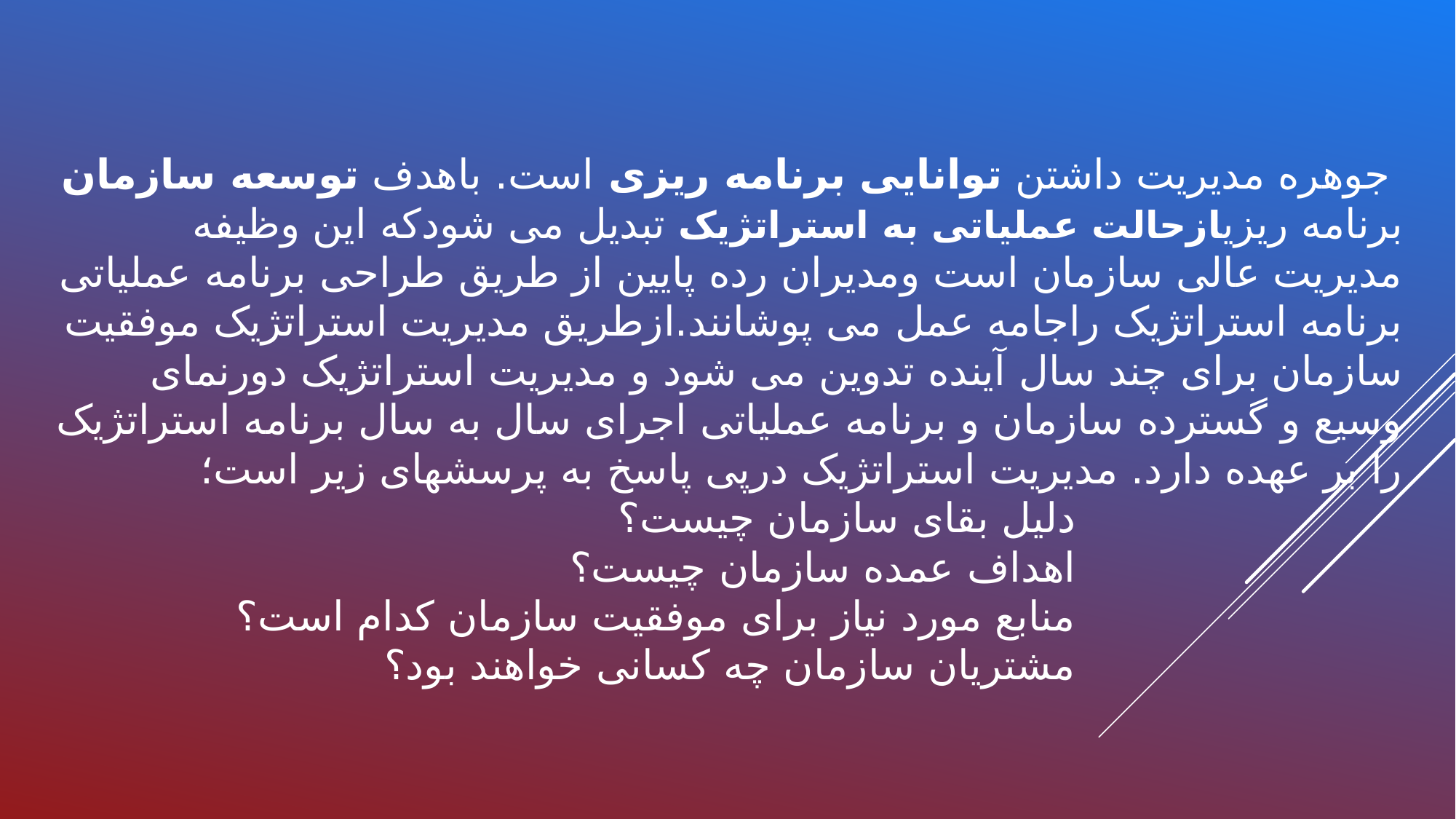

# جوهره مدیریت داشتن توانایی برنامه ریزی است. باهدف توسعه سازمان برنامه ریزیازحالت عملیاتی به استراتژیک تبدیل می شودکه این وظیفه مدیریت عالی سازمان است ومدیران رده پایین از طریق طراحی برنامه عملیاتی برنامه استراتژیک راجامه عمل می پوشانند.ازطریق مدیریت استراتژیک موفقیت سازمان برای چند سال آینده تدوین می شود و مدیریت استراتژیک دورنمای وسیع و گسترده سازمان و برنامه عملیاتی اجرای سال به سال برنامه استراتژیک را بر عهده دارد. مدیریت استراتژیک درپی پاسخ به پرسشهای زیر است؛ دلیل بقای سازمان چیست؟ اهداف عمده سازمان چیست؟ منابع مورد نیاز برای موفقیت سازمان کدام است؟ مشتریان سازمان چه کسانی خواهند بود؟